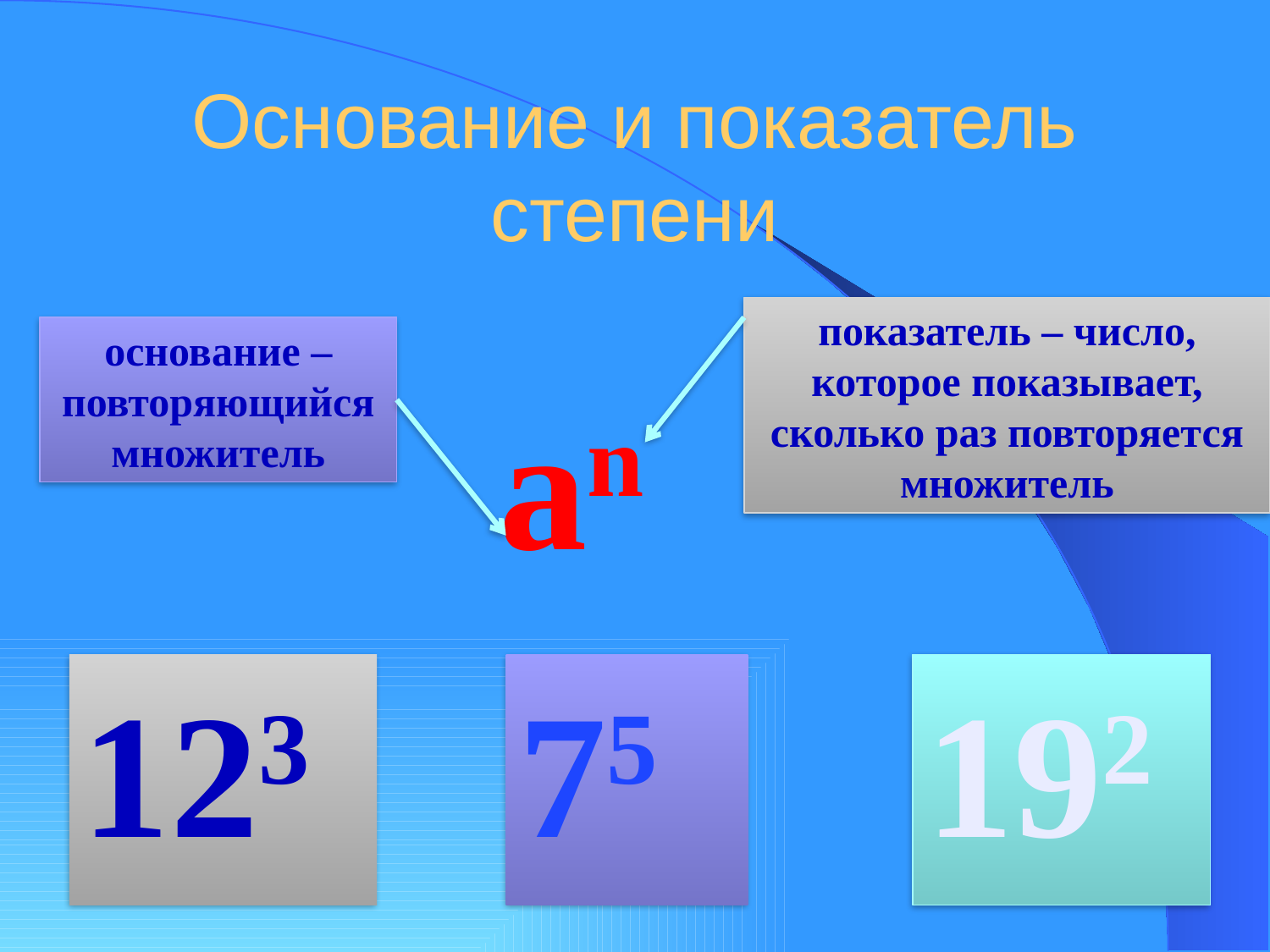

# Основание и показатель степени
показатель – число, которое показывает, сколько раз повторяется множитель
основание – повторяющийся множитель
an
123
75
192